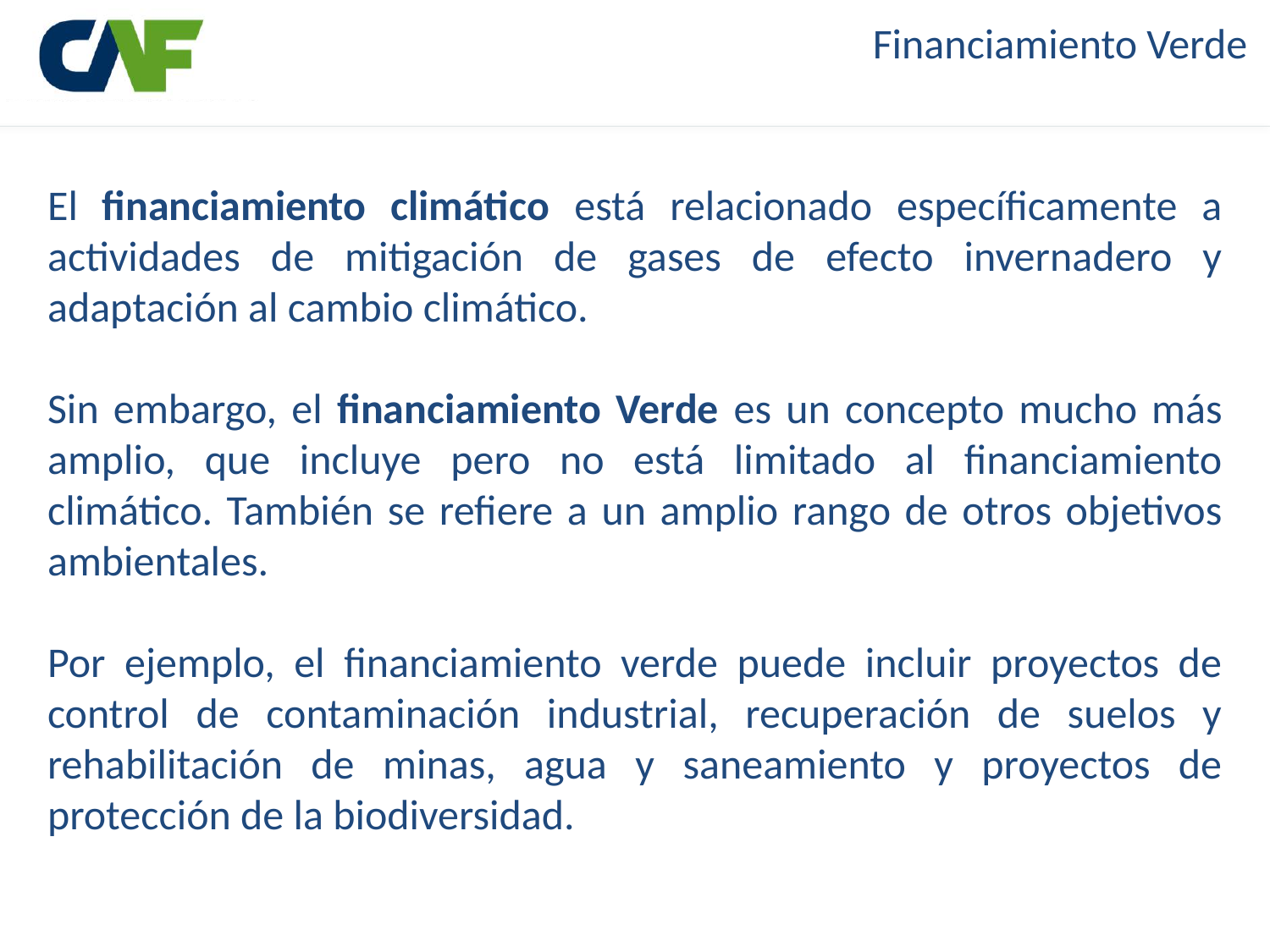

Financiamiento Verde
El financiamiento climático está relacionado específicamente a actividades de mitigación de gases de efecto invernadero y adaptación al cambio climático.

Sin embargo, el financiamiento Verde es un concepto mucho más amplio, que incluye pero no está limitado al financiamiento climático. También se refiere a un amplio rango de otros objetivos ambientales.

Por ejemplo, el financiamiento verde puede incluir proyectos de control de contaminación industrial, recuperación de suelos y rehabilitación de minas, agua y saneamiento y proyectos de protección de la biodiversidad.